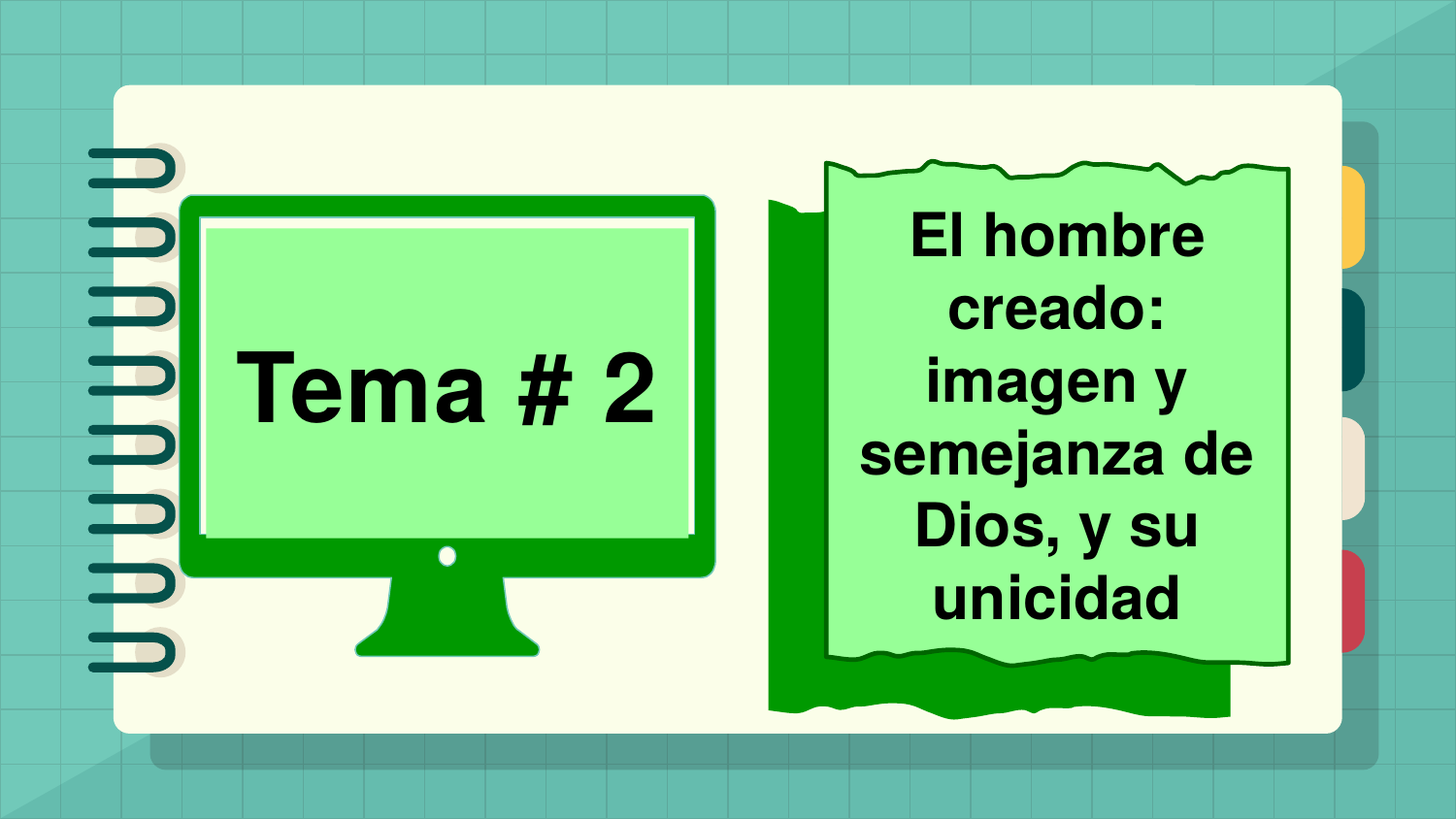

El hombre creado: imagen y semejanza de Dios, y su unicidad

Tema # 2